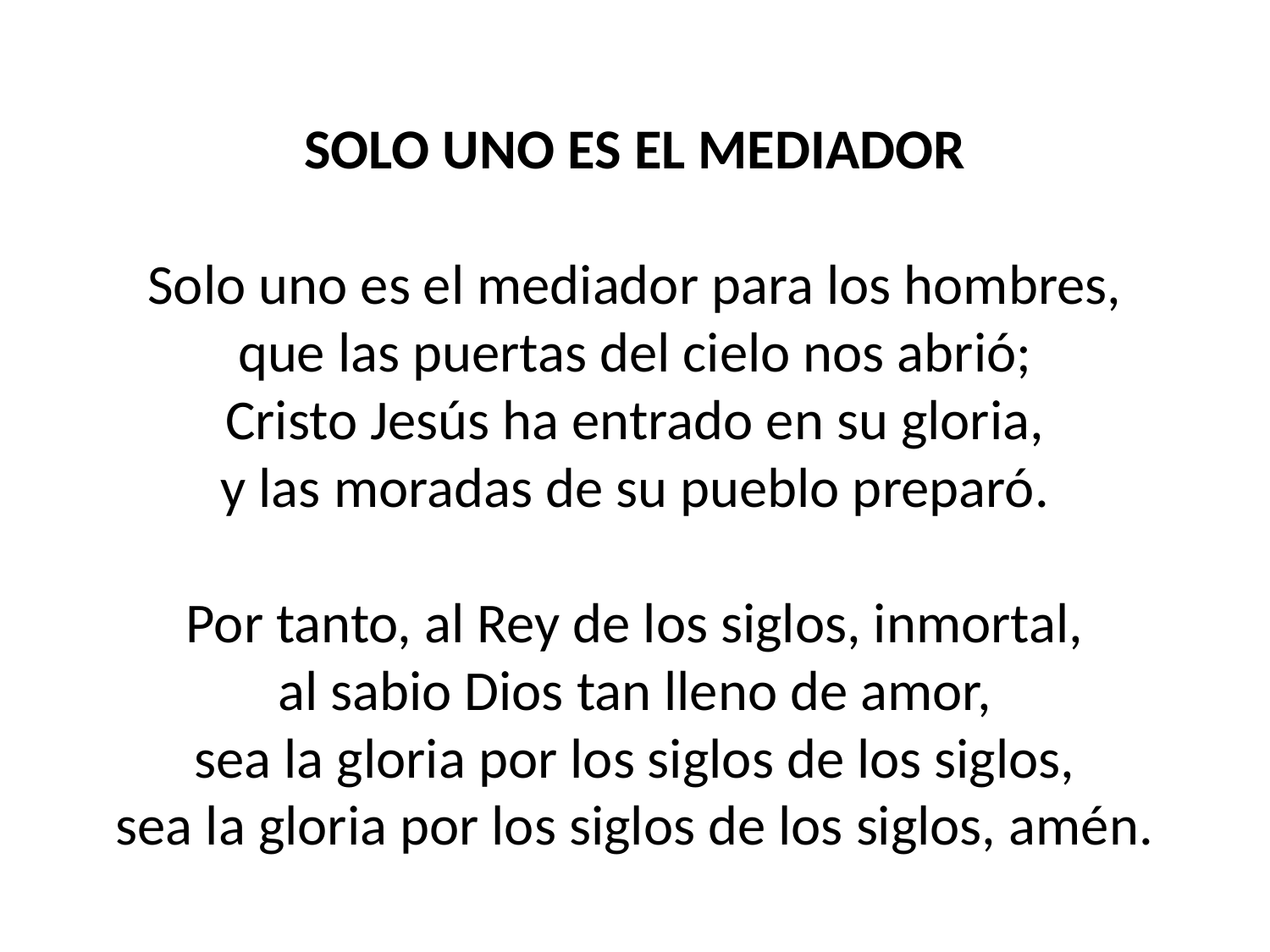

SOLO UNO ES EL MEDIADOR

Solo uno es el mediador para los hombres,
que las puertas del cielo nos abrió;
Cristo Jesús ha entrado en su gloria,
y las moradas de su pueblo preparó.

Por tanto, al Rey de los siglos, inmortal,
al sabio Dios tan lleno de amor,
sea la gloria por los siglos de los siglos,
sea la gloria por los siglos de los siglos, amén.